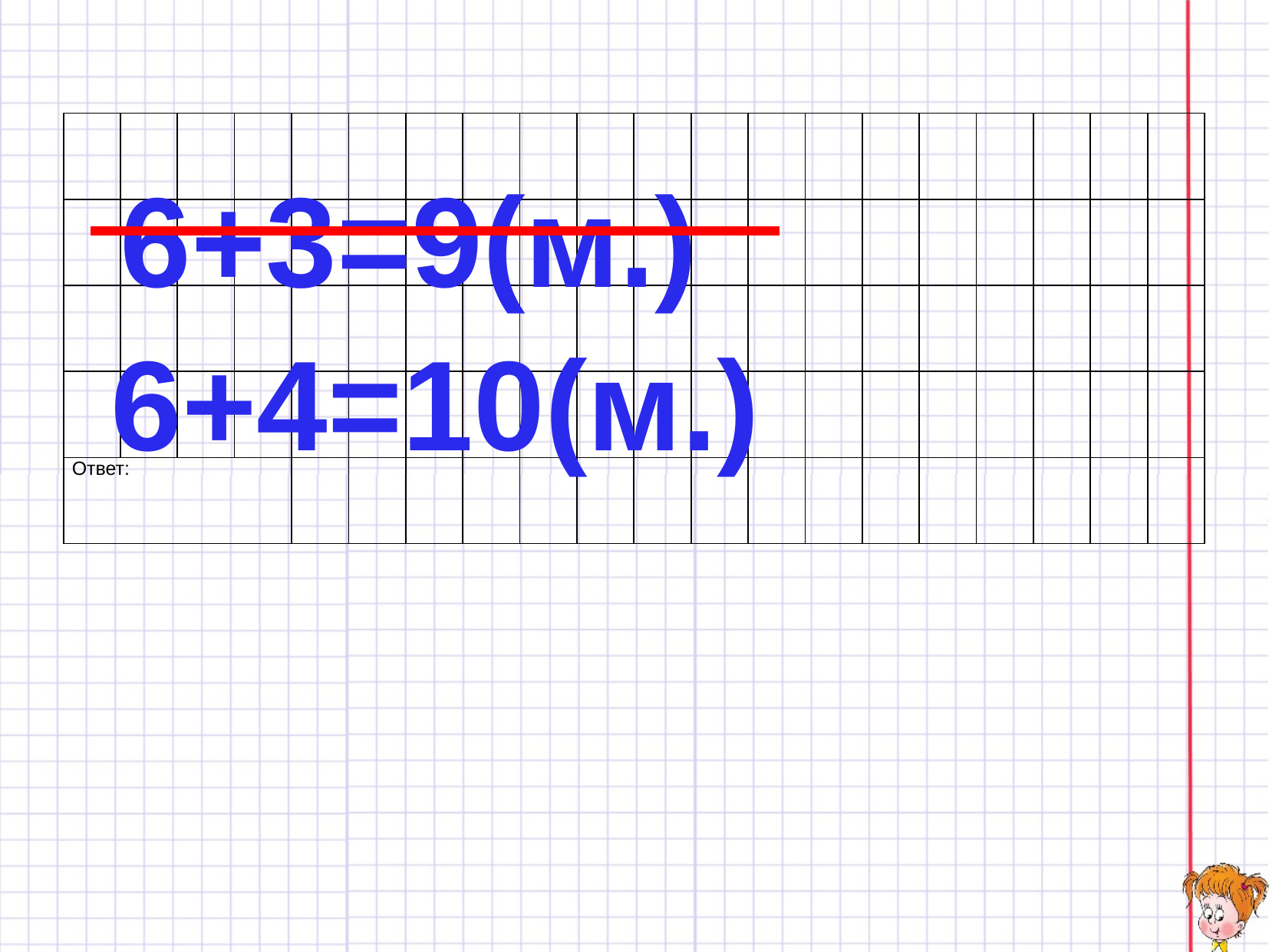

|  |  |  |  |  |  |  |  |  |  |  |  |  |  |  |  |  |  |  |  |
| --- | --- | --- | --- | --- | --- | --- | --- | --- | --- | --- | --- | --- | --- | --- | --- | --- | --- | --- | --- |
|  |  |  |  |  |  |  |  |  |  |  |  |  |  |  |  |  |  |  |  |
|  |  |  |  |  |  |  |  |  |  |  |  |  |  |  |  |  |  |  |  |
|  |  |  |  |  |  |  |  |  |  |  |  |  |  |  |  |  |  |  |  |
| Ответ: |  |  |  |  |  |  |  |  |  |  |  |  |  |  |  |  |  |  |  |
6+3=9(м.)
6+4=10(м.)